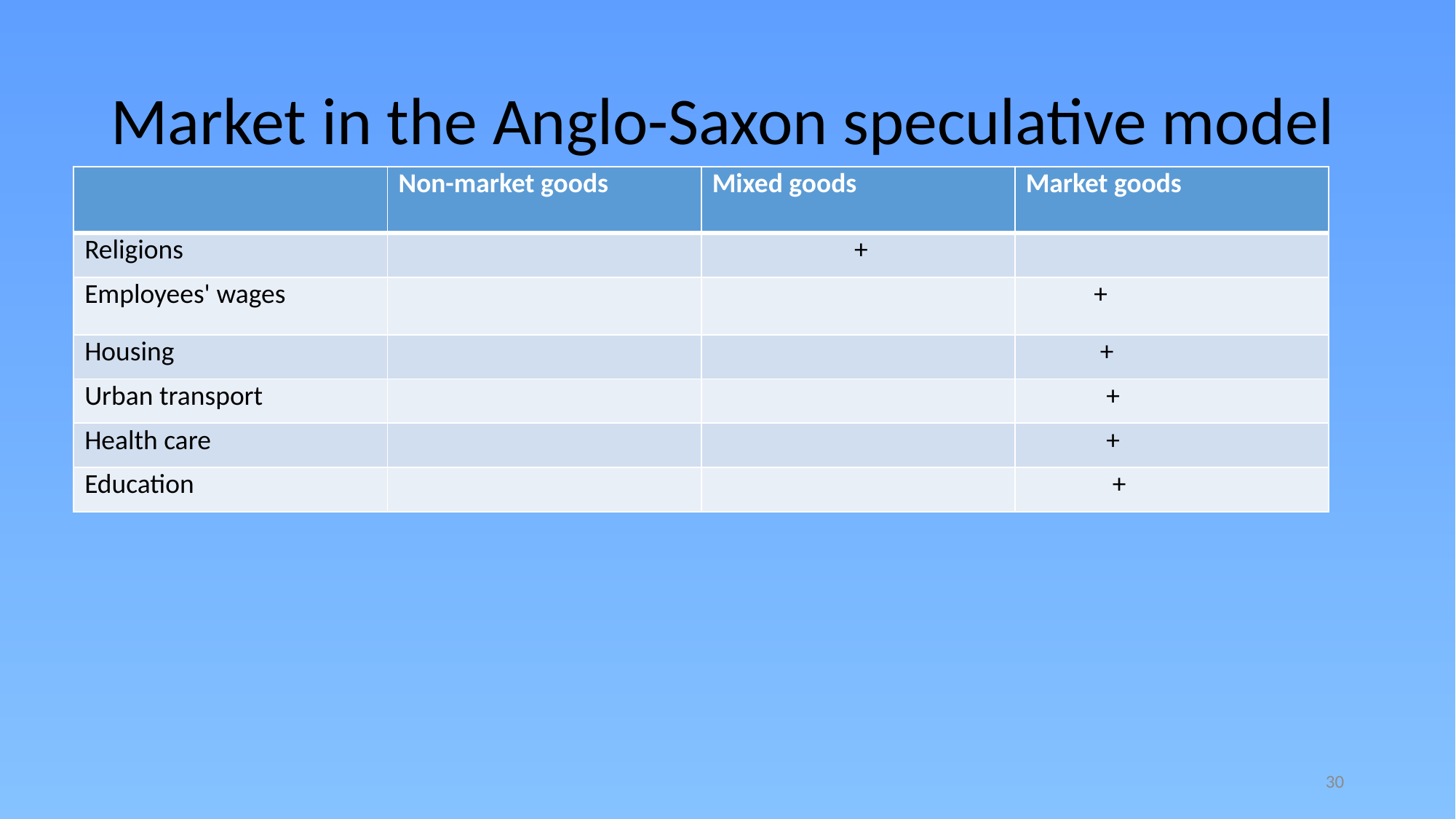

# Market in the Anglo-Saxon speculative model
|  | Non-market goods | Mixed goods | Market goods |
| --- | --- | --- | --- |
| Religions |  | + |  |
| Employees' wages |  |  | + |
| Housing |  |  | + |
| Urban transport |  |  | + |
| Health care |  |  | + |
| Education |  |  | + |
30